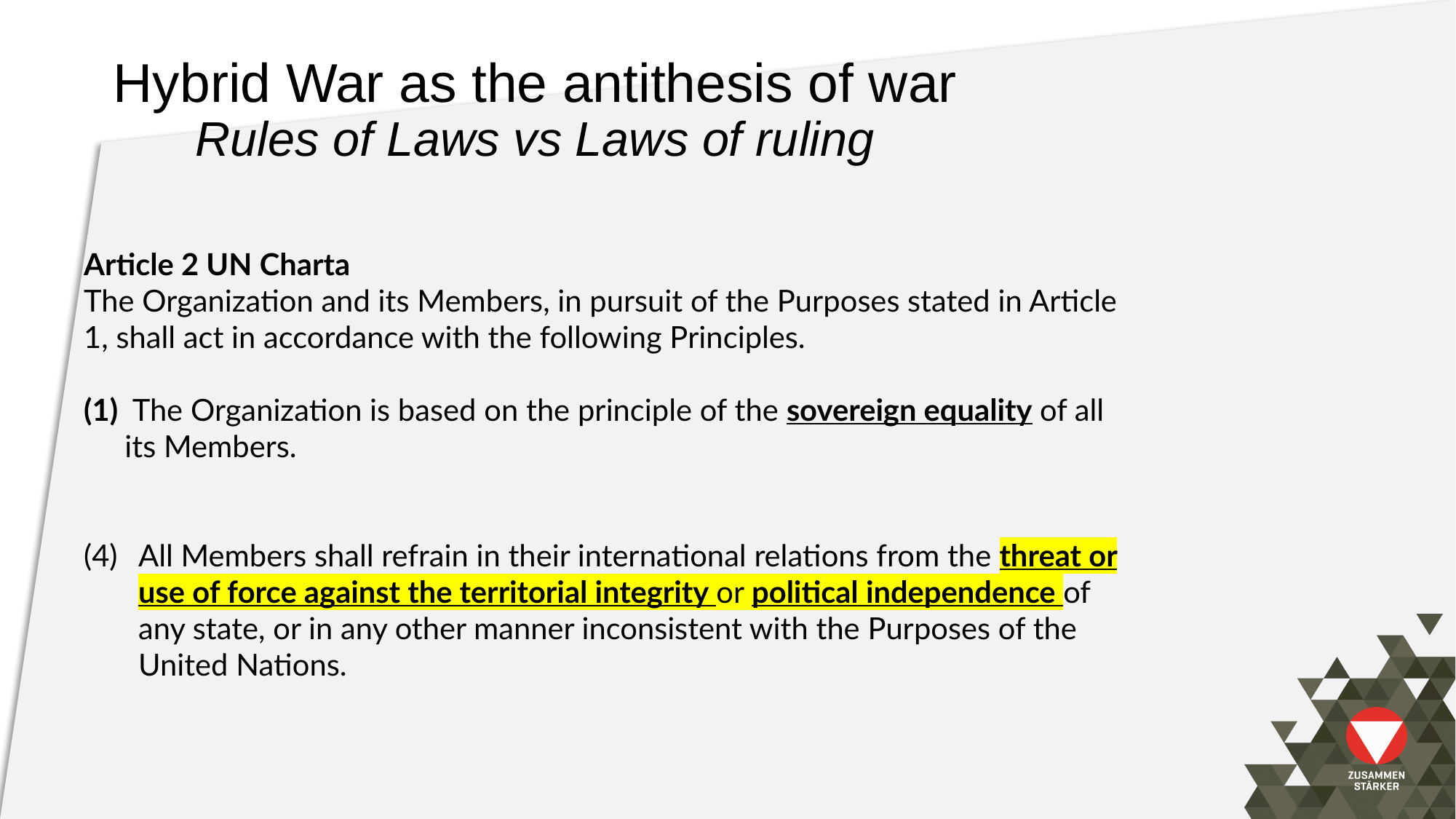

Hybrid War as the antithesis of war
Rules of Laws vs Laws of ruling
„Hybridität“
Article 2 UN Charta
The Organization and its Members, in pursuit of the Purposes stated in Article 1, shall act in accordance with the following Principles.

 The Organization is based on the principle of the sovereign equality of all its Members.

All Members shall refrain in their international relations from the threat or use of force against the territorial integrity or political independence of any state, or in any other manner inconsistent with the Purposes of the United Nations.